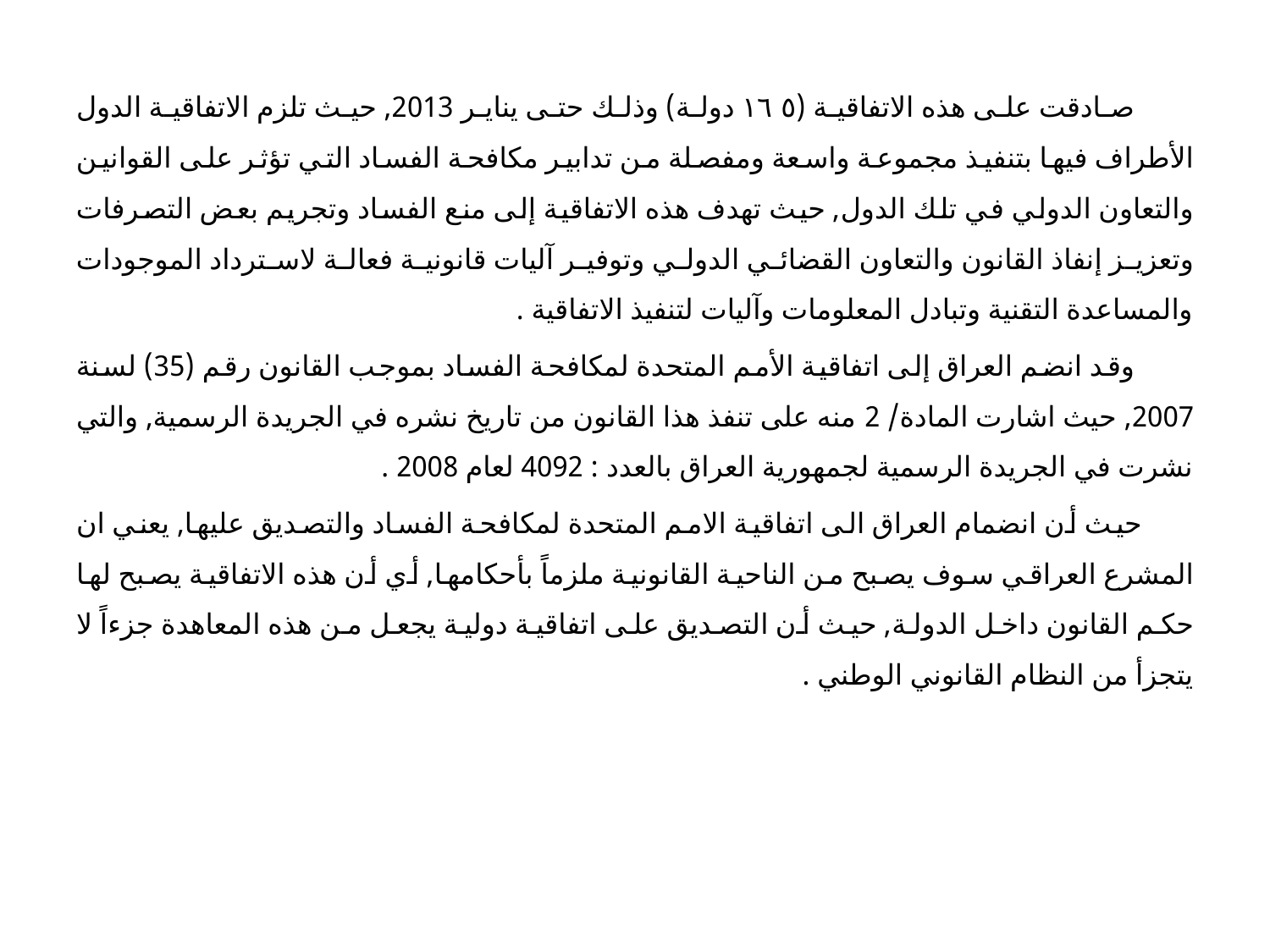

صادقت على هذه الاتفاقية (١٦٥ دولة) وذلك حتى يناير 2013, حيث تلزم الاتفاقية الدول الأطراف فيها بتنفيذ مجموعة واسعة ومفصلة من تدابير مكافحة الفساد التي تؤثر على القوانين والتعاون الدولي في تلك الدول, حيث تهدف هذه الاتفاقية إلى منع الفساد وتجريم بعض التصرفات وتعزيز إنفاذ القانون والتعاون القضائي الدولي وتوفير آليات قانونية فعالة لاسترداد الموجودات والمساعدة التقنية وتبادل المعلومات وآليات لتنفيذ الاتفاقية .
        وقد انضم العراق إلى اتفاقية الأمم المتحدة لمكافحة الفساد بموجب القانون رقم (35) لسنة 2007, حيث اشارت المادة/ 2 منه على تنفذ هذا القانون من تاريخ نشره في الجريدة الرسمية, والتي نشرت في الجريدة الرسمية لجمهورية العراق بالعدد : 4092 لعام 2008 .
       حيث أن انضمام العراق الى اتفاقية الامم المتحدة لمكافحة الفساد والتصديق عليها, يعني ان المشرع العراقي سوف يصبح من الناحية القانونية ملزماً بأحكامها, أي أن هذه الاتفاقية يصبح لها حكم القانون داخل الدولة, حيث أن التصديق على اتفاقية دولية يجعل من هذه المعاهدة جزءاً لا يتجزأ من النظام القانوني الوطني .